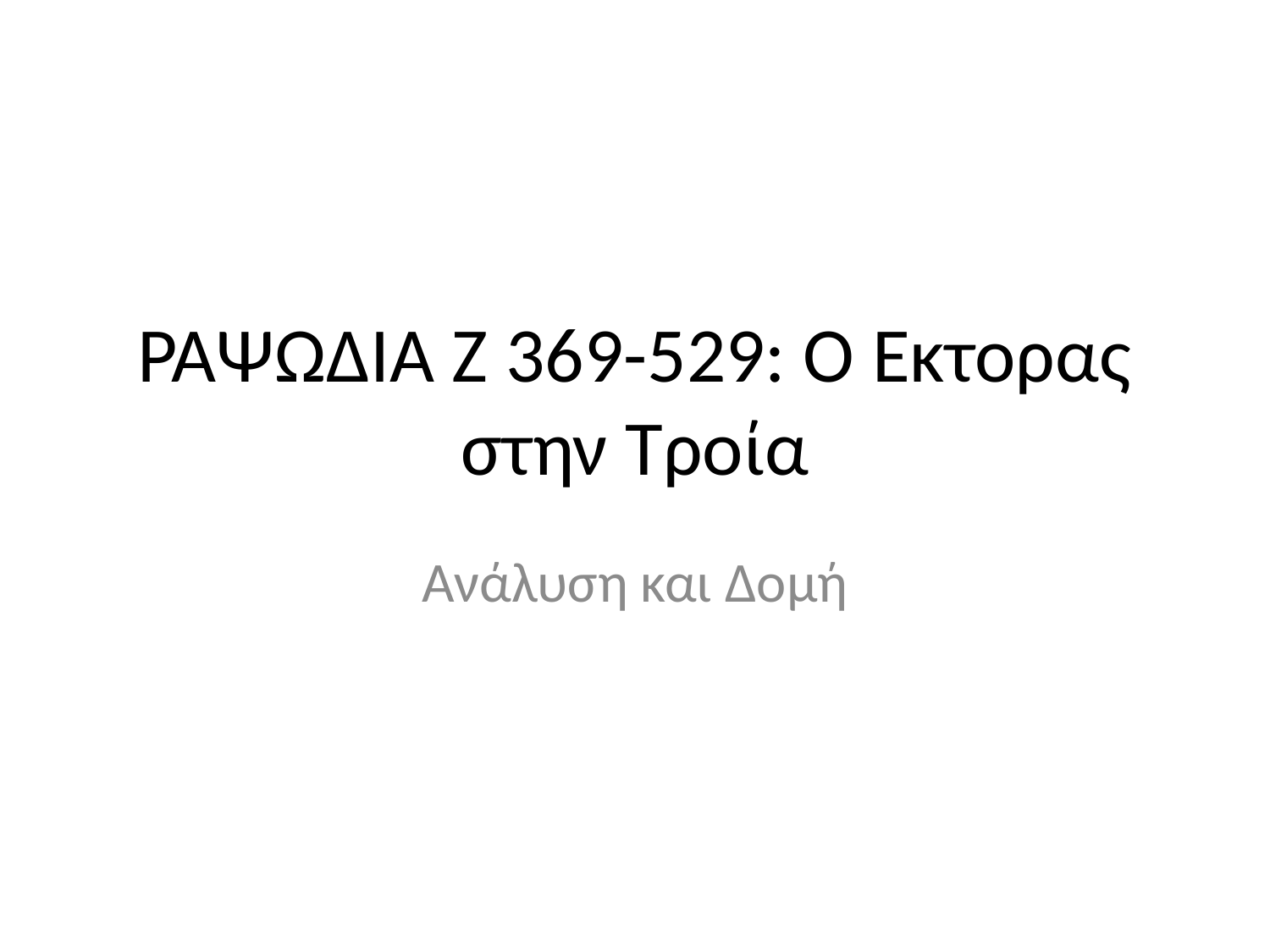

# ΡΑΨΩΔΙΑ Ζ 369-529: Ο Έκτορας στην Τροία
Ανάλυση και Δομή